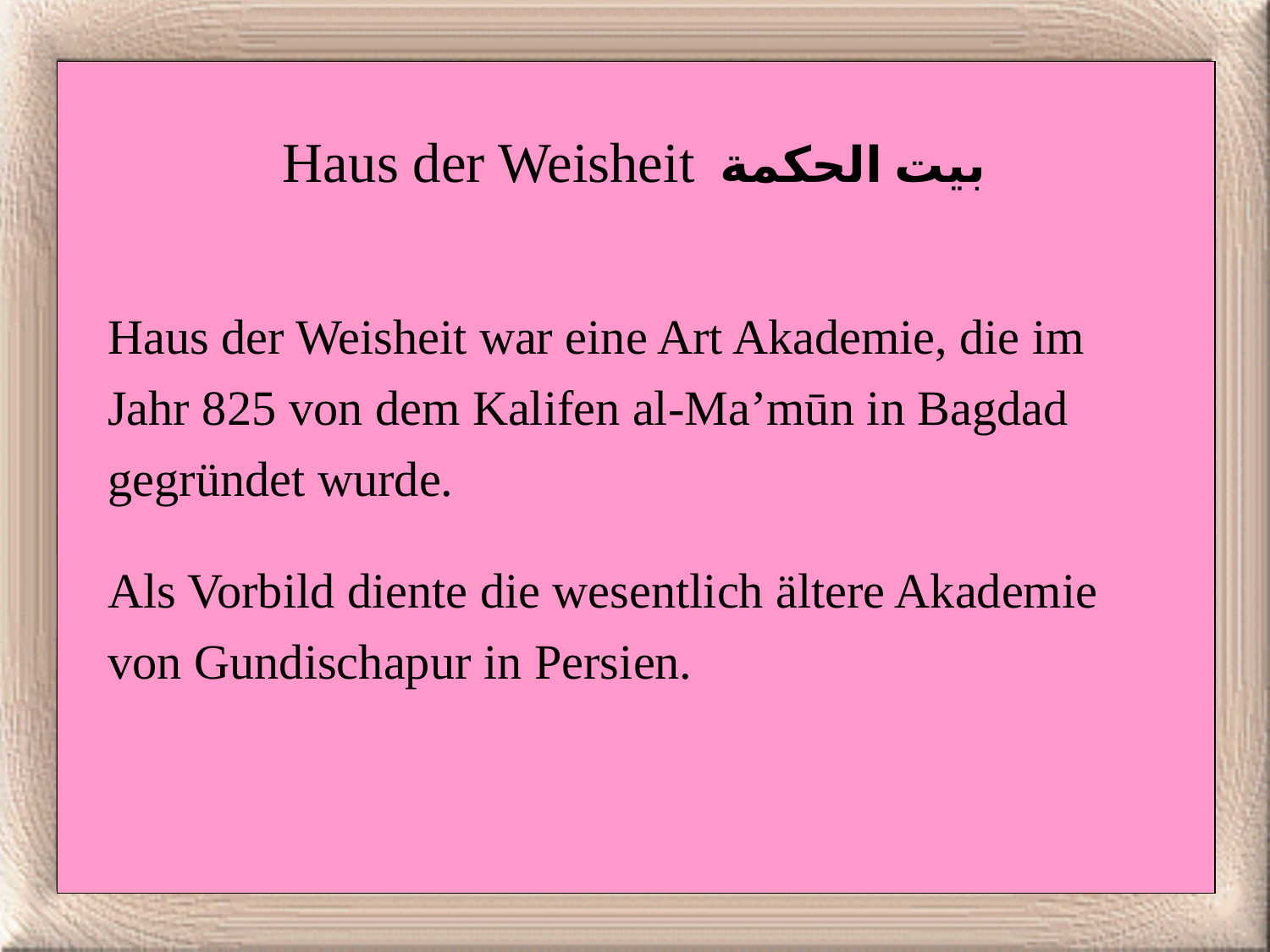

Haus der Weisheit  ‏بيت الحكمة‎

Haus der Weisheit war eine Art Akademie, die im Jahr 825 von dem Kalifen al-Ma’mūn in Bagdad gegründet wurde.

Als Vorbild diente die wesentlich ältere Akademie von Gundischapur in Persien.